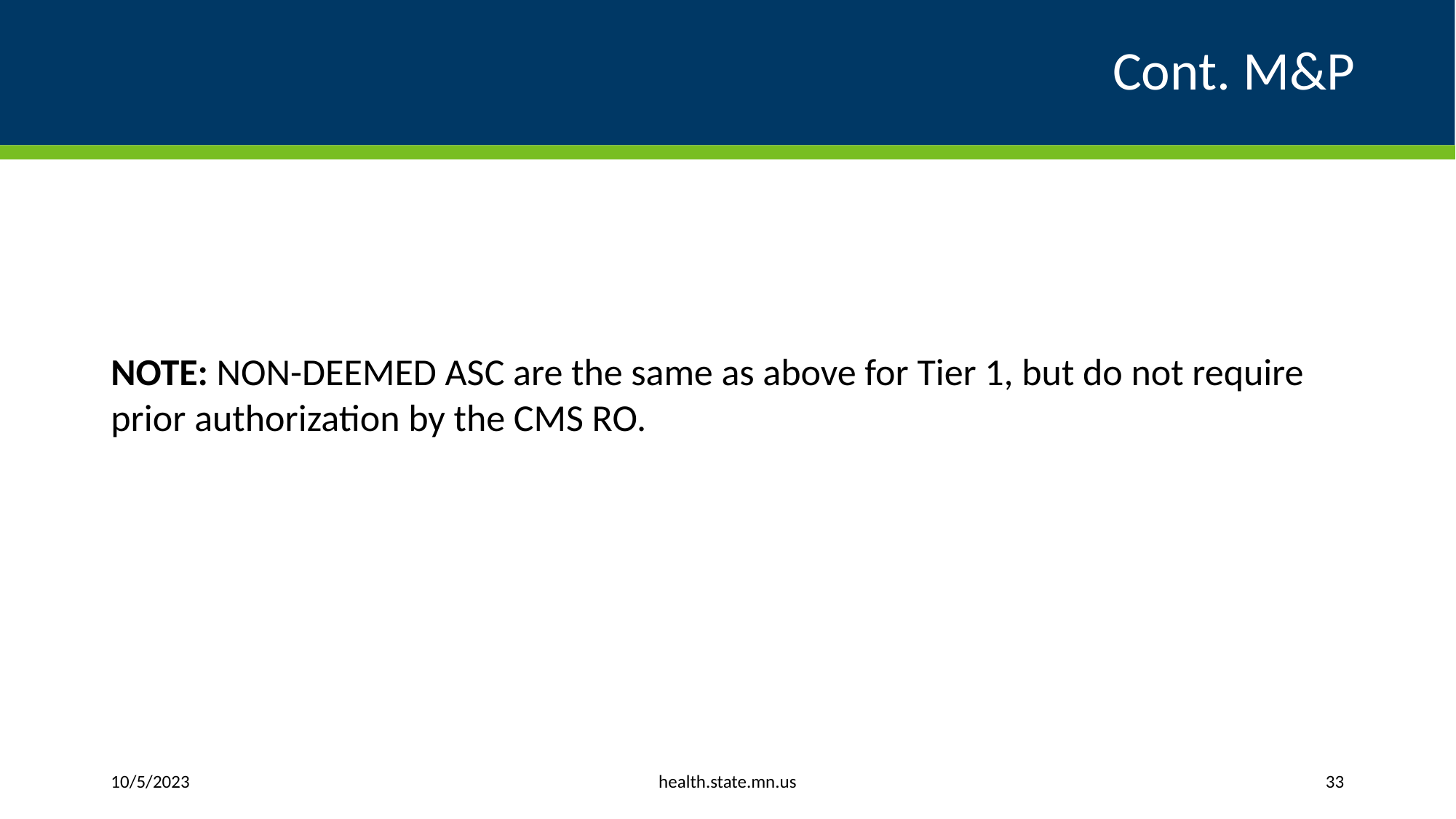

# Cont. M&P

NOTE: NON-DEEMED ASC are the same as above for Tier 1, but do not require prior authorization by the CMS RO.
health.state.mn.us
10/5/2023
33